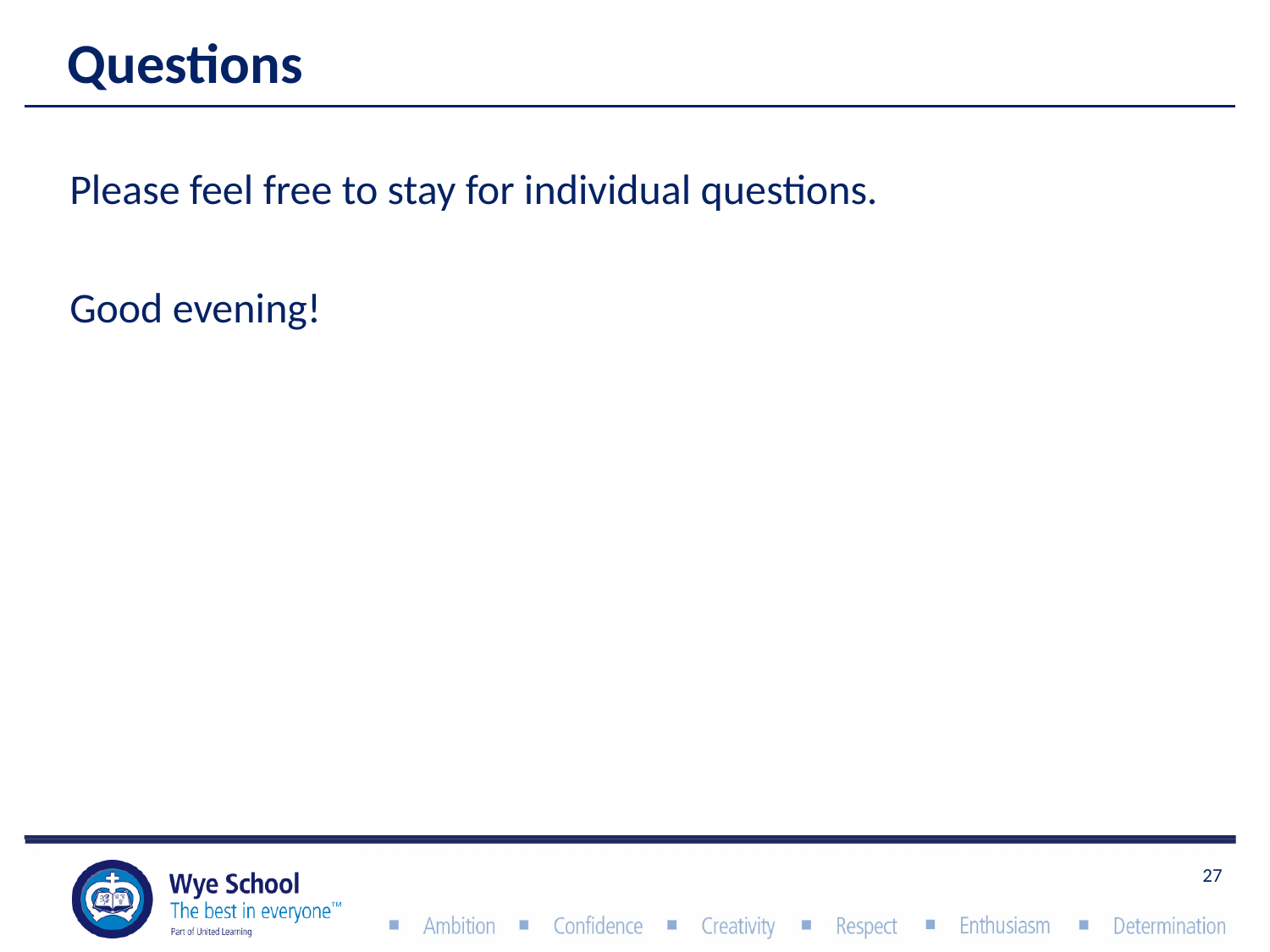

# Questions
Please feel free to stay for individual questions.

Good evening!
27